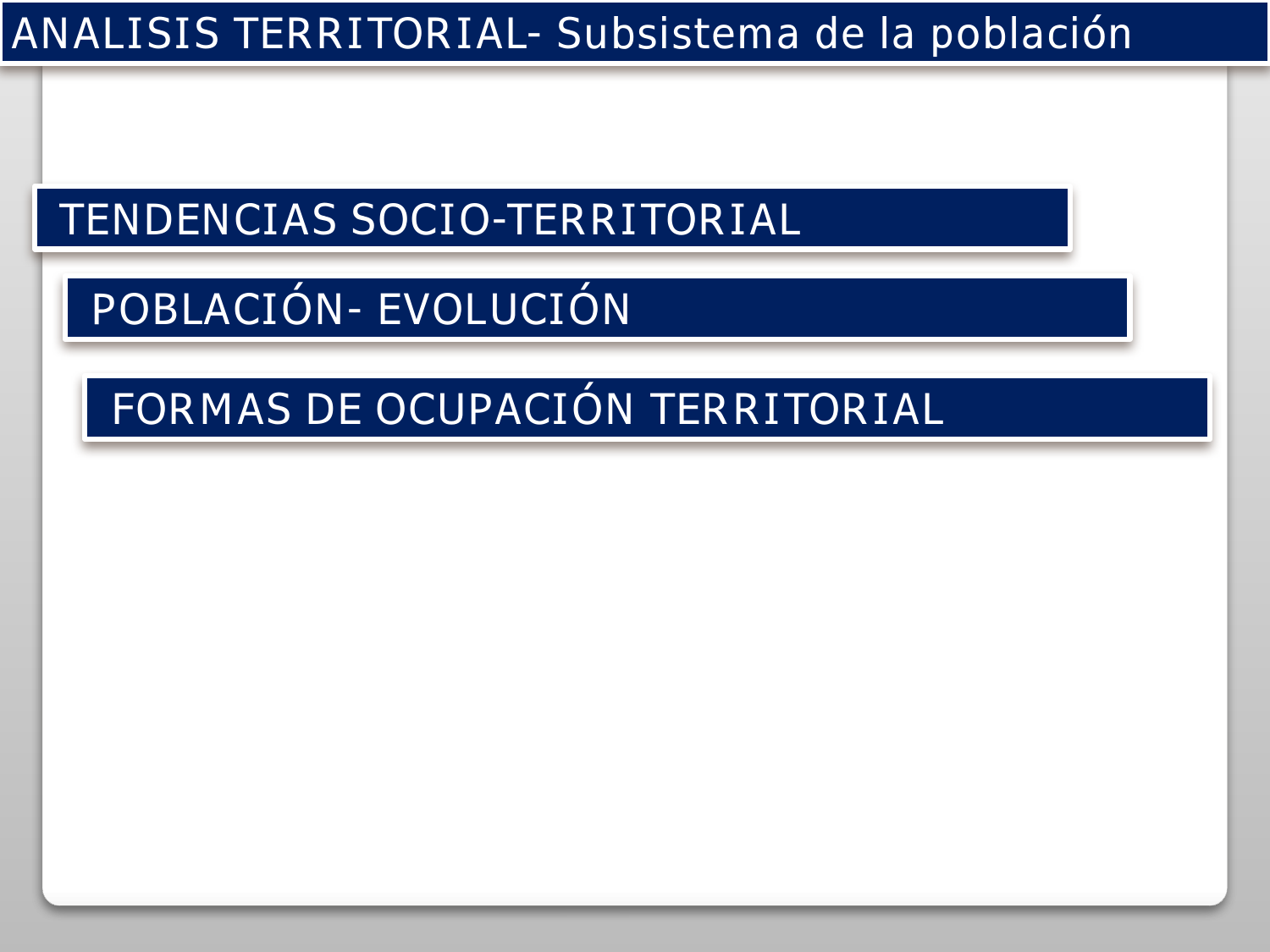

ANALISIS TERRITORIAL- Subsistema de la población
 TENDENCIAS SOCIO-TERRITORIAL
 POBLACIÓN- EVOLUCIÓN
 FORMAS DE OCUPACIÓN TERRITORIAL